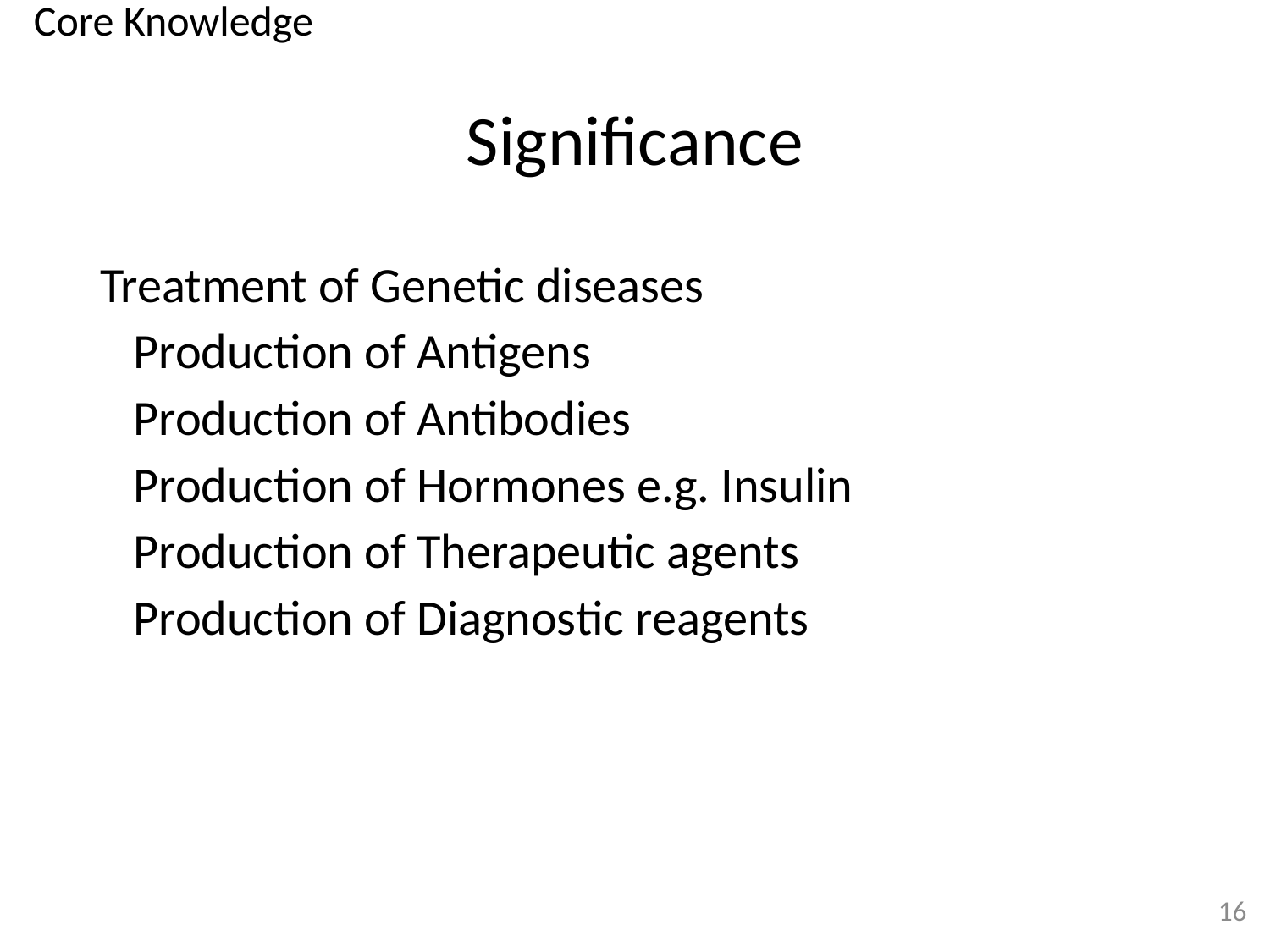

Core Knowledge

# Significance
Treatment of Genetic diseases
   Production of Antigens
   Production of Antibodies
   Production of Hormones e.g. Insulin
   Production of Therapeutic agents
   Production of Diagnostic reagents

16